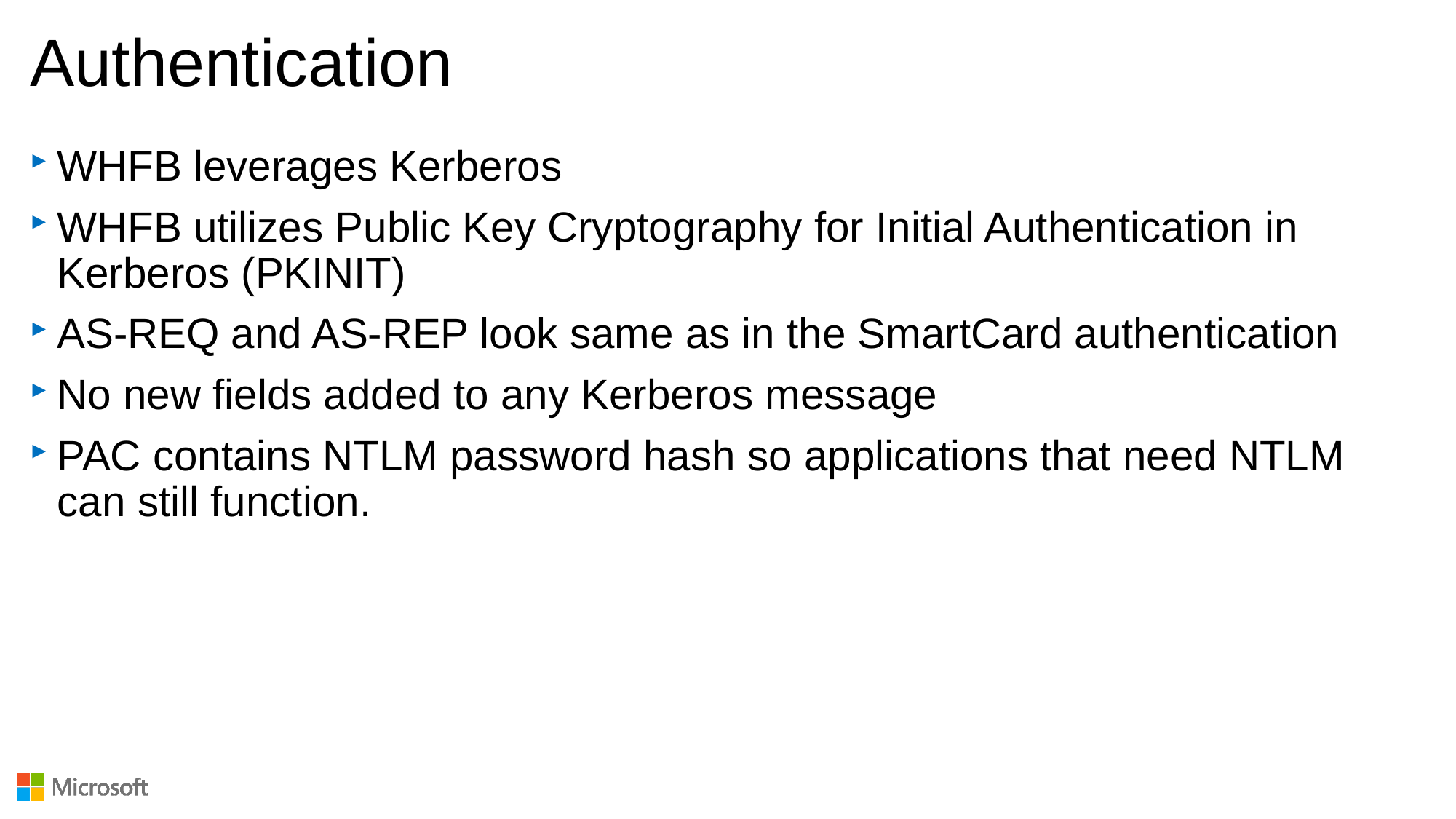

# Authentication
WHFB leverages Kerberos
WHFB utilizes Public Key Cryptography for Initial Authentication in Kerberos (PKINIT)
AS-REQ and AS-REP look same as in the SmartCard authentication
No new fields added to any Kerberos message
PAC contains NTLM password hash so applications that need NTLM can still function.